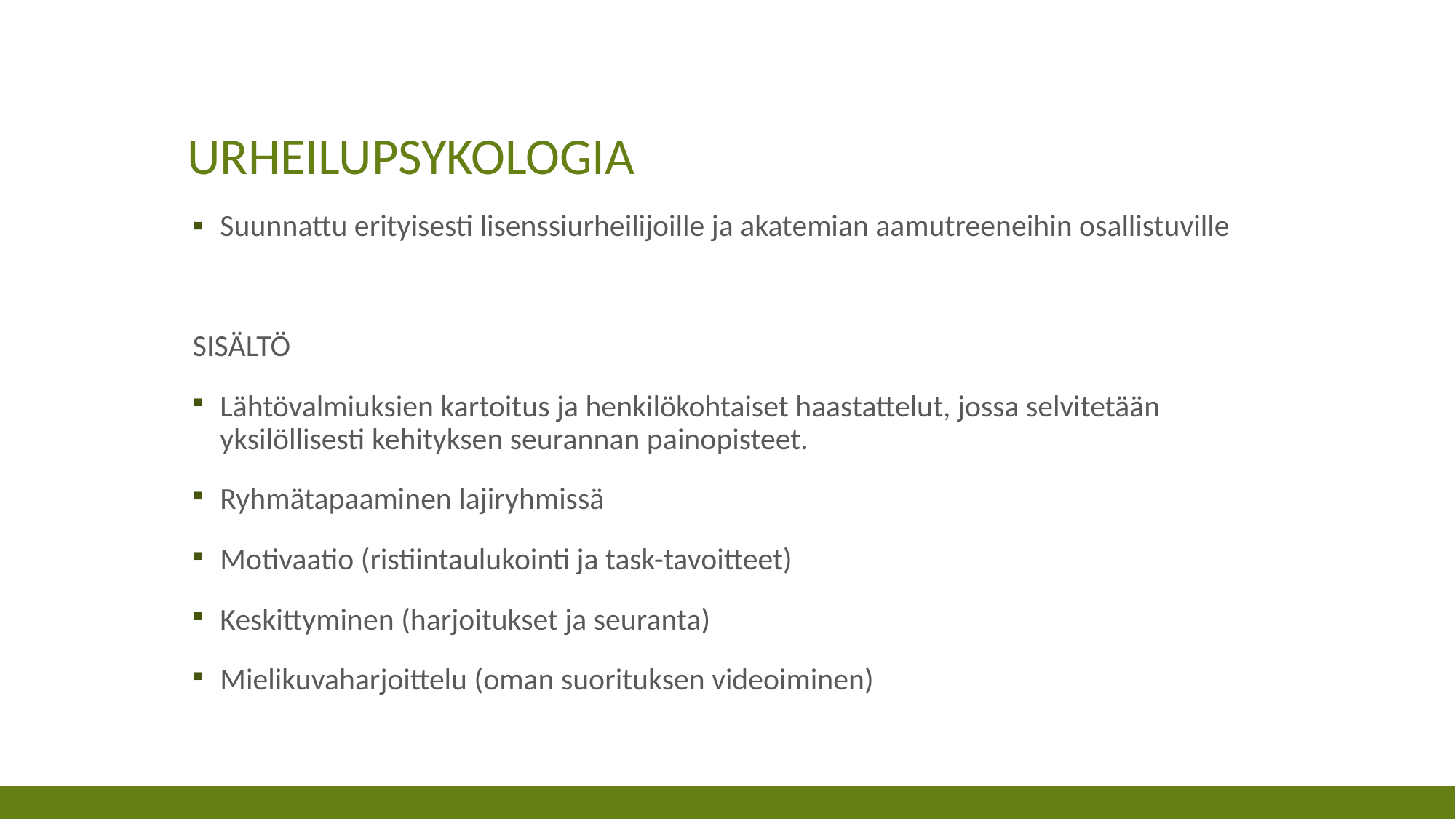

# URHEILUPSYKOLOGIA
Suunnattu erityisesti lisenssiurheilijoille ja akatemian aamutreeneihin osallistuville

SISÄLTÖ
Lähtövalmiuksien kartoitus ja henkilökohtaiset haastattelut, jossa selvitetään yksilöllisesti kehityksen seurannan painopisteet.
Ryhmätapaaminen lajiryhmissä
Motivaatio (ristiintaulukointi ja task-tavoitteet)
Keskittyminen (harjoitukset ja seuranta)
Mielikuvaharjoittelu (oman suorituksen videoiminen)